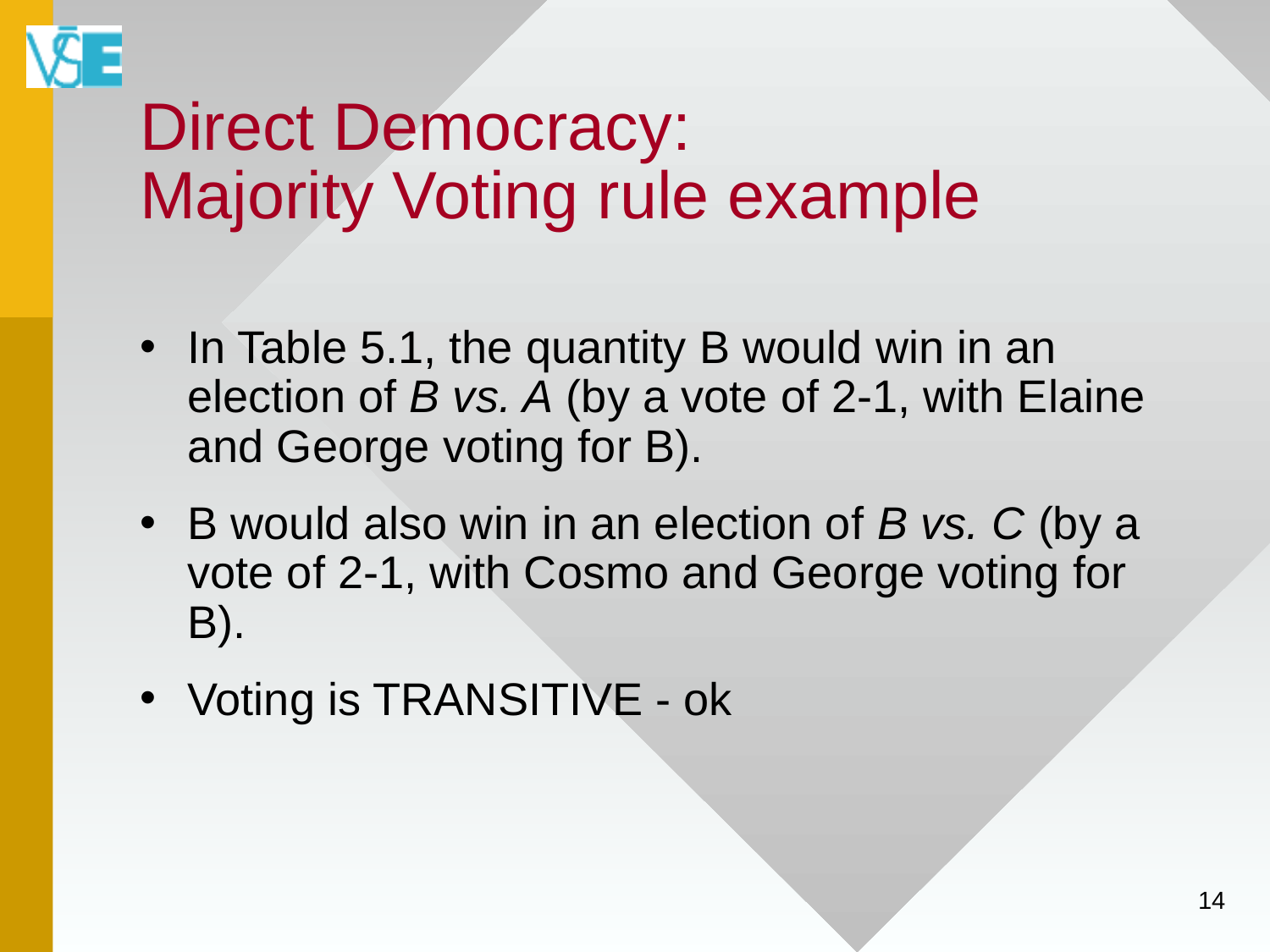

# Direct Democracy: Majority Voting rule example
In Table 5.1, the quantity B would win in an election of B vs. A (by a vote of 2-1, with Elaine and George voting for B).
B would also win in an election of B vs. C (by a vote of 2-1, with Cosmo and George voting for B).
Voting is TRANSITIVE - ok
14